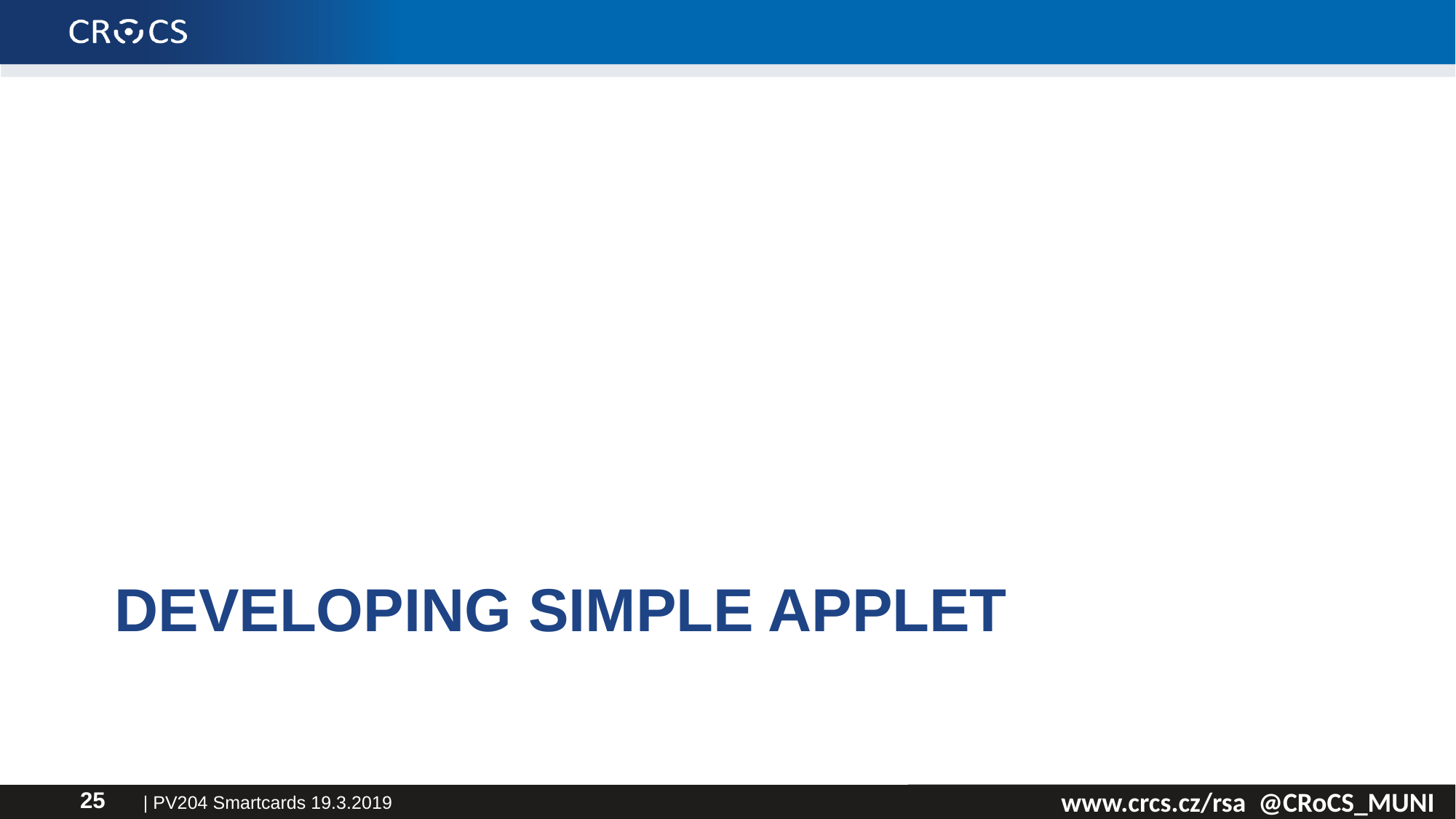

# Developing simple applet
| PV204 Smartcards 19.3.2019
25